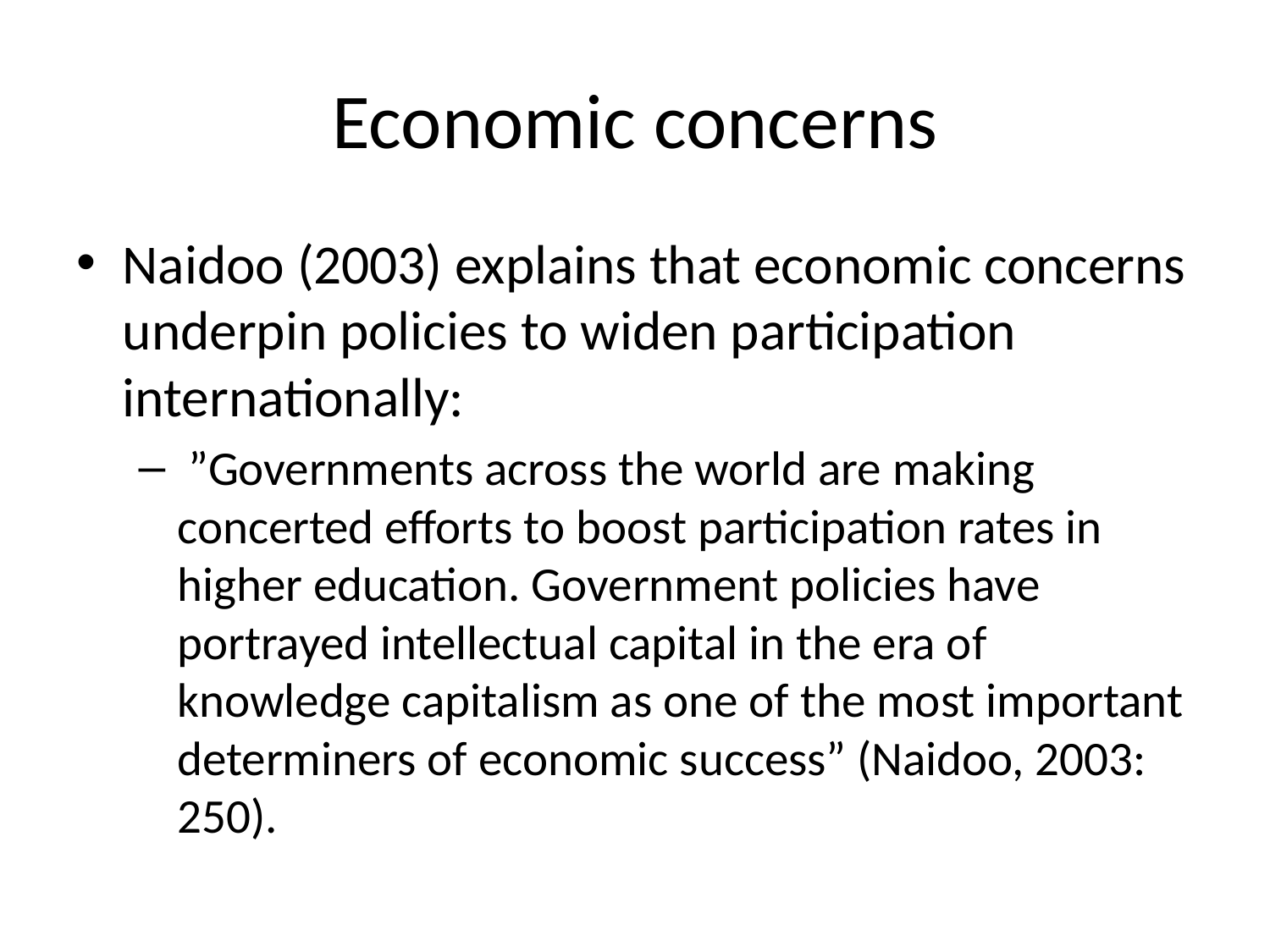

# Economic concerns
Naidoo (2003) explains that economic concerns underpin policies to widen participation internationally:
 ”Governments across the world are making concerted efforts to boost participation rates in higher education. Government policies have portrayed intellectual capital in the era of knowledge capitalism as one of the most important determiners of economic success” (Naidoo, 2003: 250).